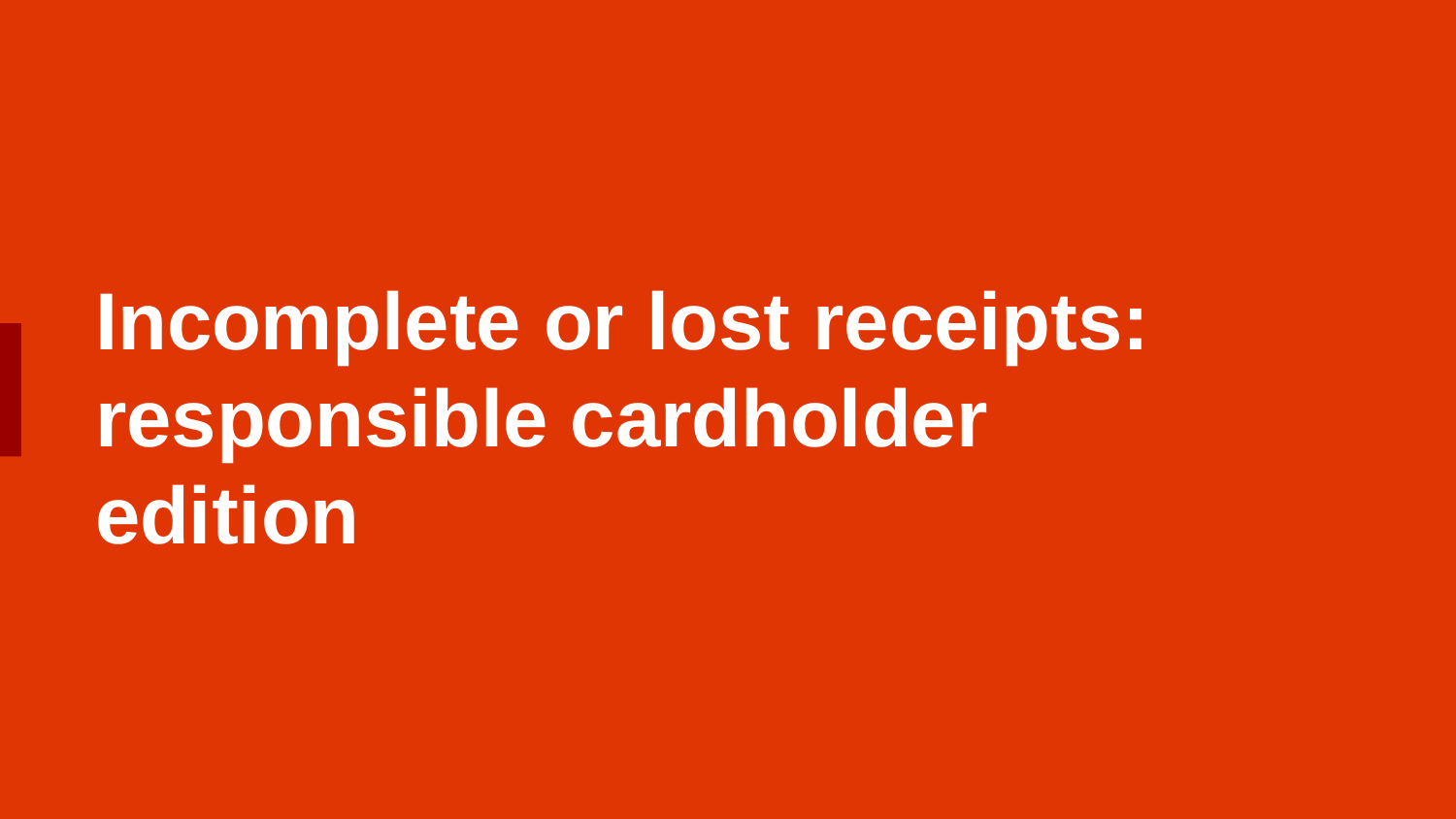

# Incomplete or lost receipts: responsible cardholder edition